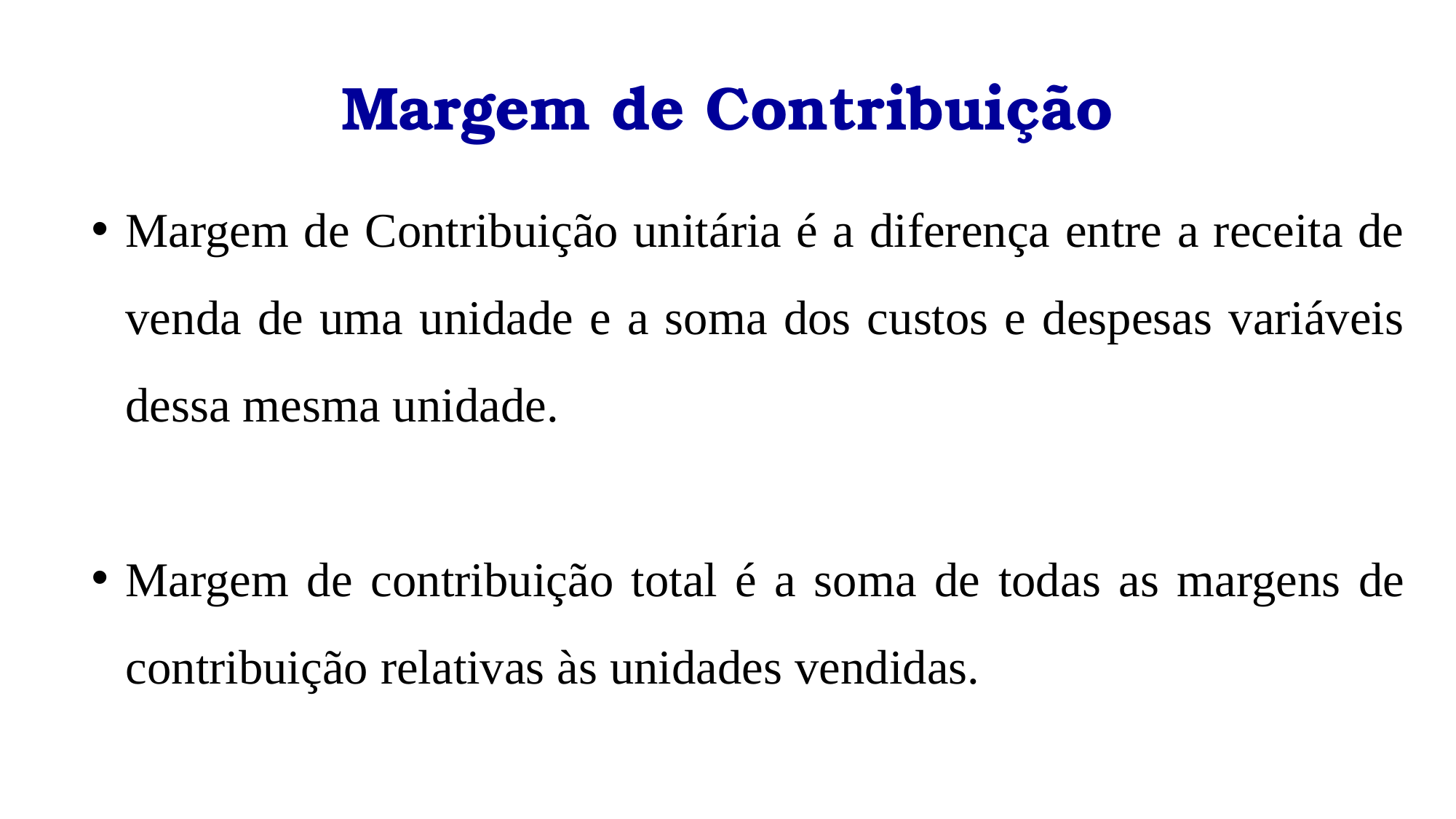

Margem de Contribuição
Margem de Contribuição unitária é a diferença entre a receita de venda de uma unidade e a soma dos custos e despesas variáveis dessa mesma unidade.

Margem de contribuição total é a soma de todas as margens de contribuição relativas às unidades vendidas.